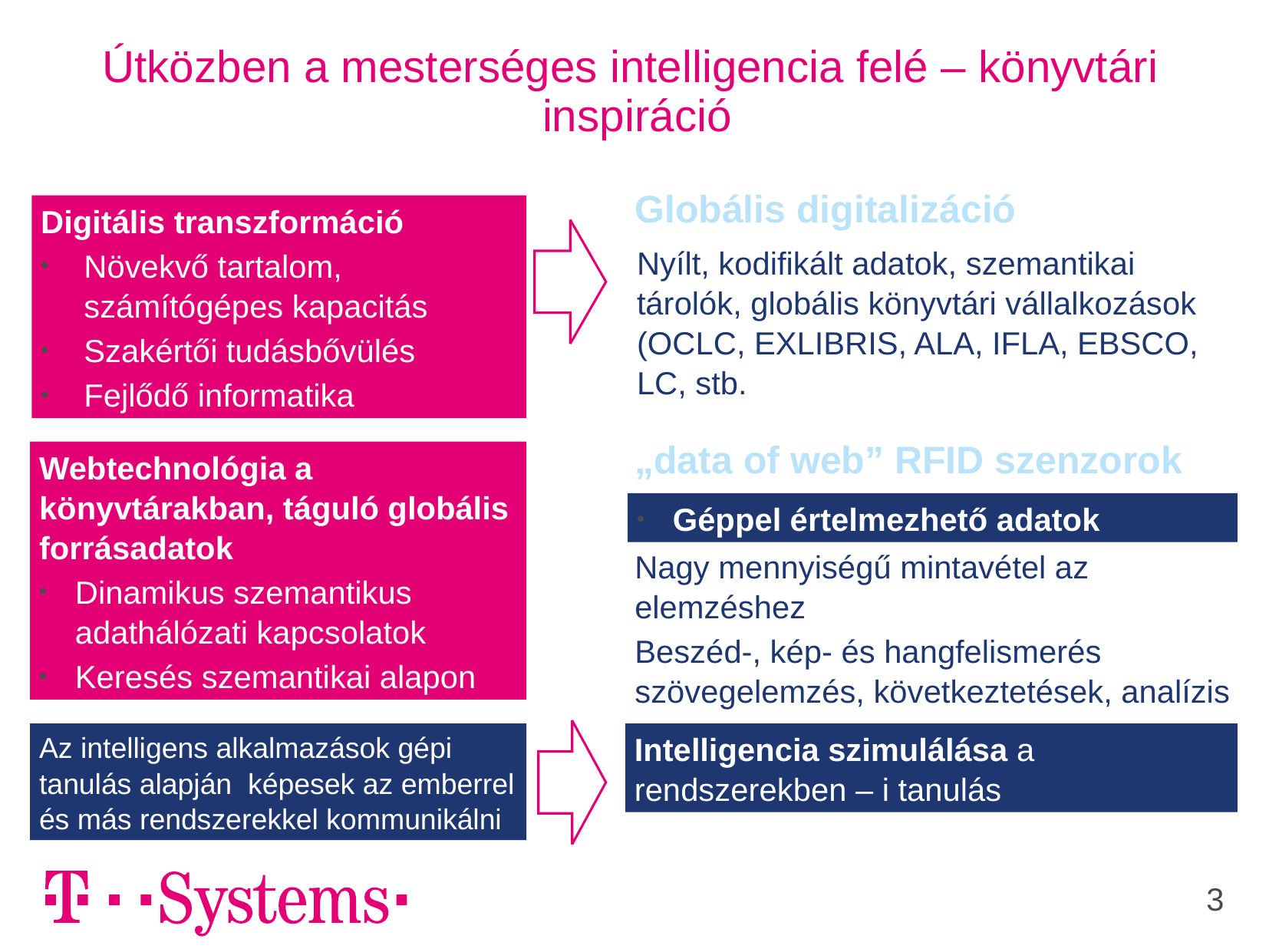

Útközben a mesterséges intelligencia felé – könyvtári  inspiráció
Globális digitalizáció
Digitális transzformáció
Növekvő tartalom, számítógépes kapacitás
Szakértői tudásbővülés
Fejlődő informatika

Nyílt, kodifikált adatok, szemantikai tárolók, globális könyvtári vállalkozások (OCLC, EXLIBRIS, ALA, IFLA, EBSCO, LC, stb.
„data of web” RFID szenzorok
Webtechnológia a könyvtárakban, táguló globális forrásadatok
Dinamikus szemantikus adathálózati kapcsolatok
Keresés szemantikai alapon
Géppel értelmezhető adatok
Nagy mennyiségű mintavétel az elemzéshez
Beszéd-, kép- és hangfelismerés szövegelemzés, következtetések, analízis

Az intelligens alkalmazások gépi tanulás alapján  képesek az emberrel és más rendszerekkel kommunikálni
Intelligencia szimulálása a rendszerekben – i tanulás
3